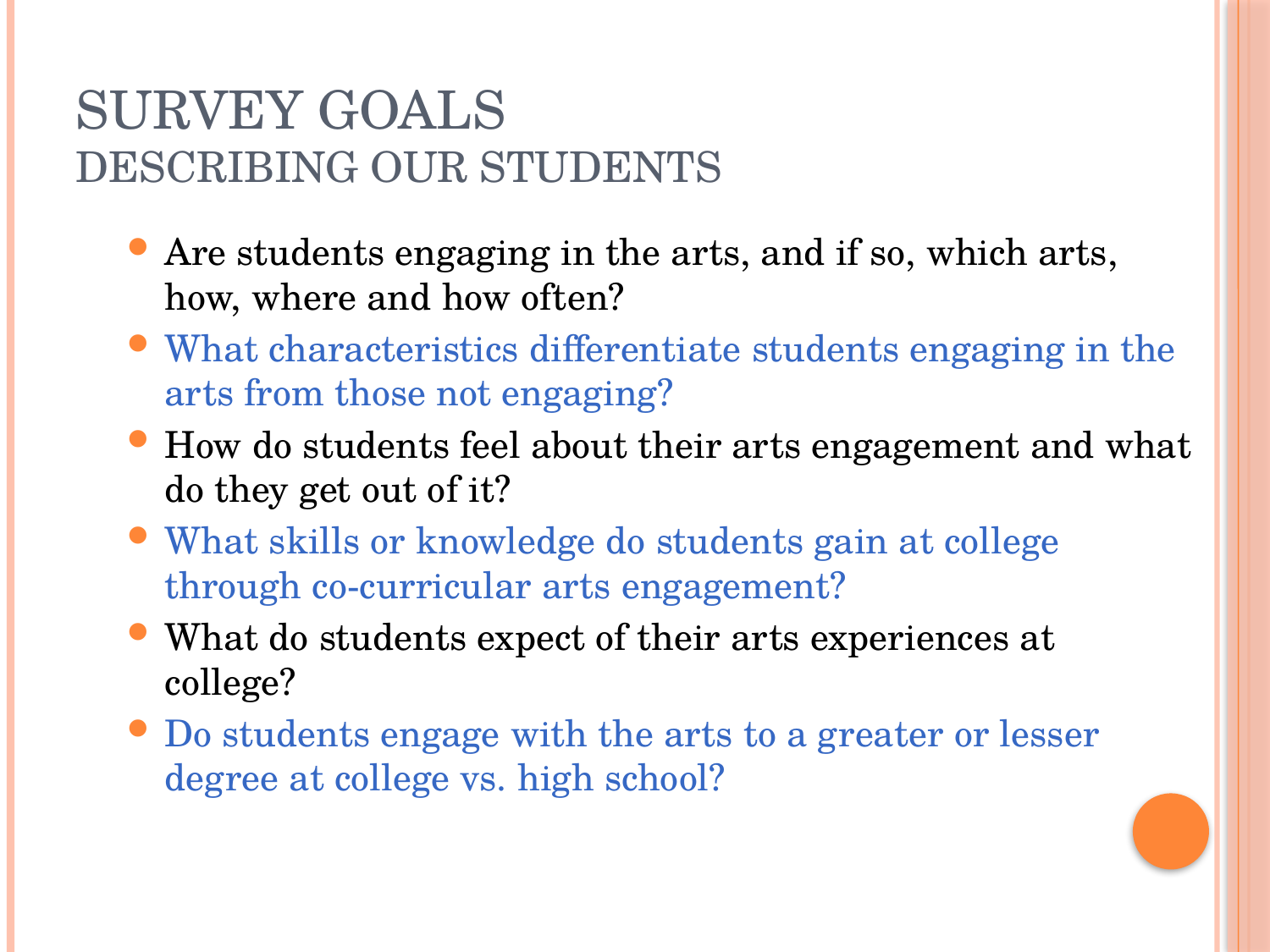

# Survey Goals Describing Our Students
Are students engaging in the arts, and if so, which arts, how, where and how often?
What characteristics differentiate students engaging in the arts from those not engaging?
How do students feel about their arts engagement and what do they get out of it?
What skills or knowledge do students gain at college through co-curricular arts engagement?
What do students expect of their arts experiences at college?
Do students engage with the arts to a greater or lesser degree at college vs. high school?